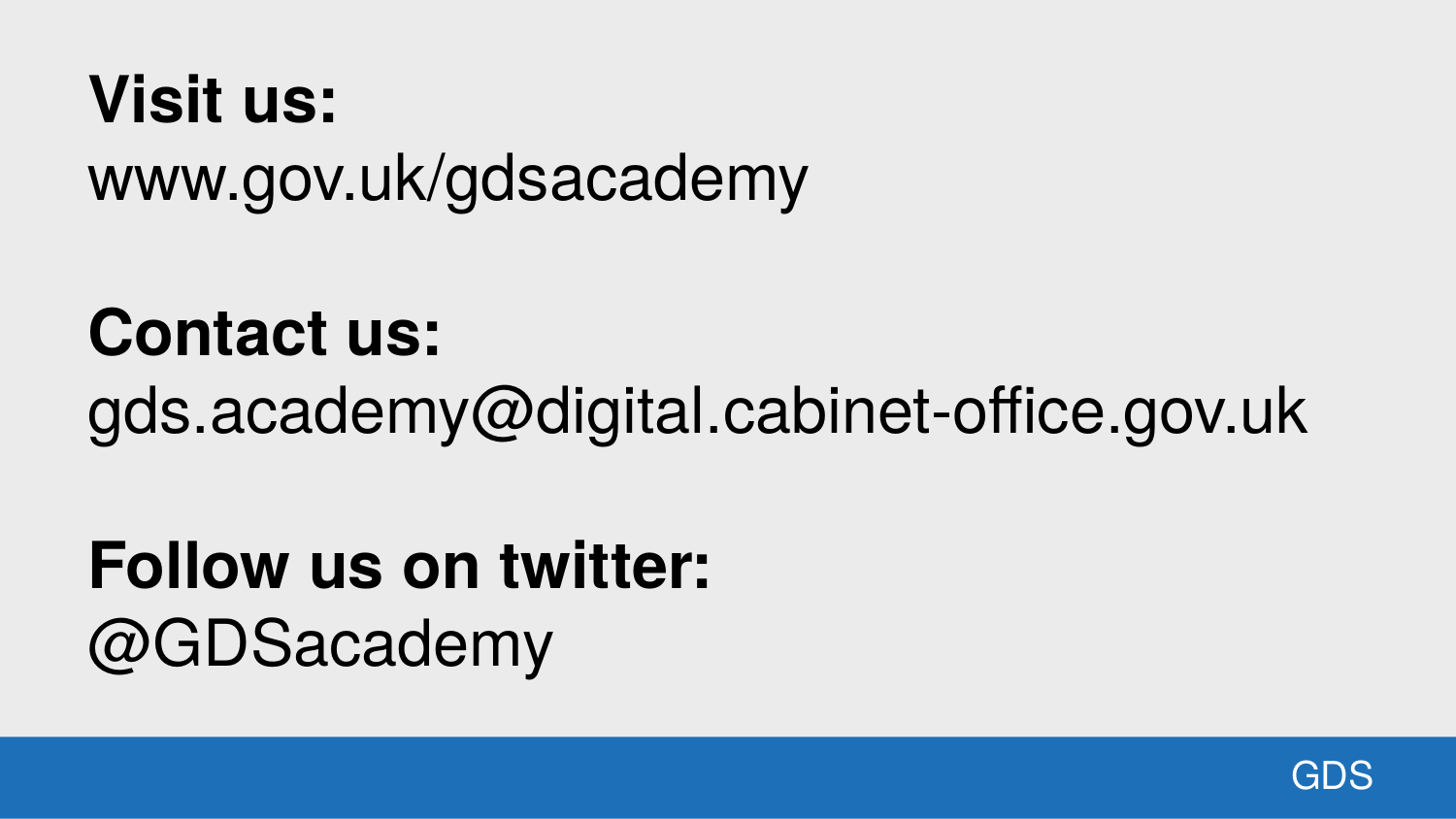

Visit us:
www.gov.uk/gdsacademy

Contact us:
gds.academy@digital.cabinet-office.gov.uk

Follow us on twitter:
@GDSacademy